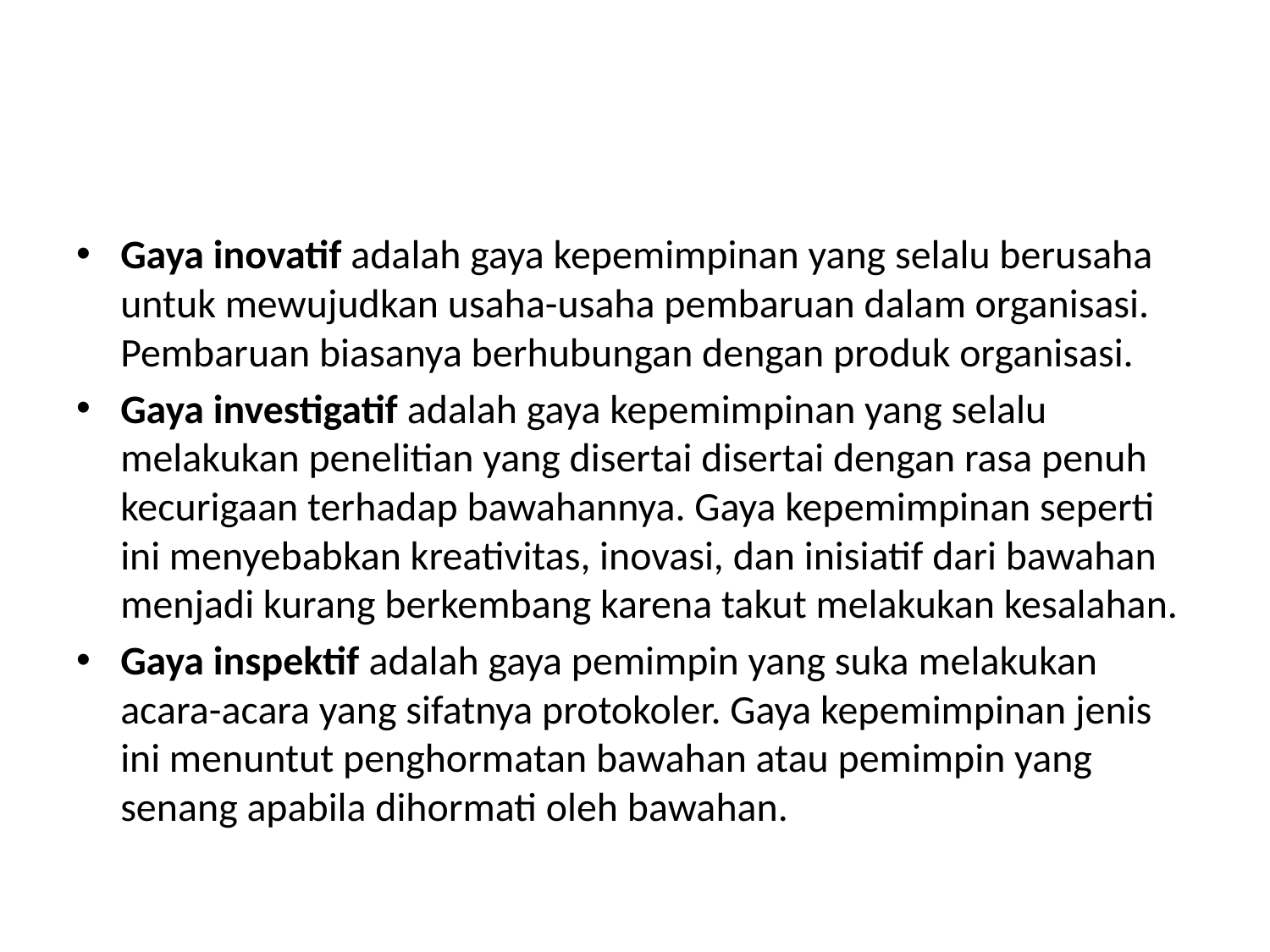

#
Gaya inovatif adalah gaya kepemimpinan yang selalu berusaha untuk mewujudkan usaha-usaha pembaruan dalam organisasi. Pembaruan biasanya berhubungan dengan produk organisasi.
Gaya investigatif adalah gaya kepemimpinan yang selalu melakukan penelitian yang disertai disertai dengan rasa penuh kecurigaan terhadap bawahannya. Gaya kepemimpinan seperti ini menyebabkan kreativitas, inovasi, dan inisiatif dari bawahan menjadi kurang berkembang karena takut melakukan kesalahan.
Gaya inspektif adalah gaya pemimpin yang suka melakukan acara-acara yang sifatnya protokoler. Gaya kepemimpinan jenis ini menuntut penghormatan bawahan atau pemimpin yang senang apabila dihormati oleh bawahan.